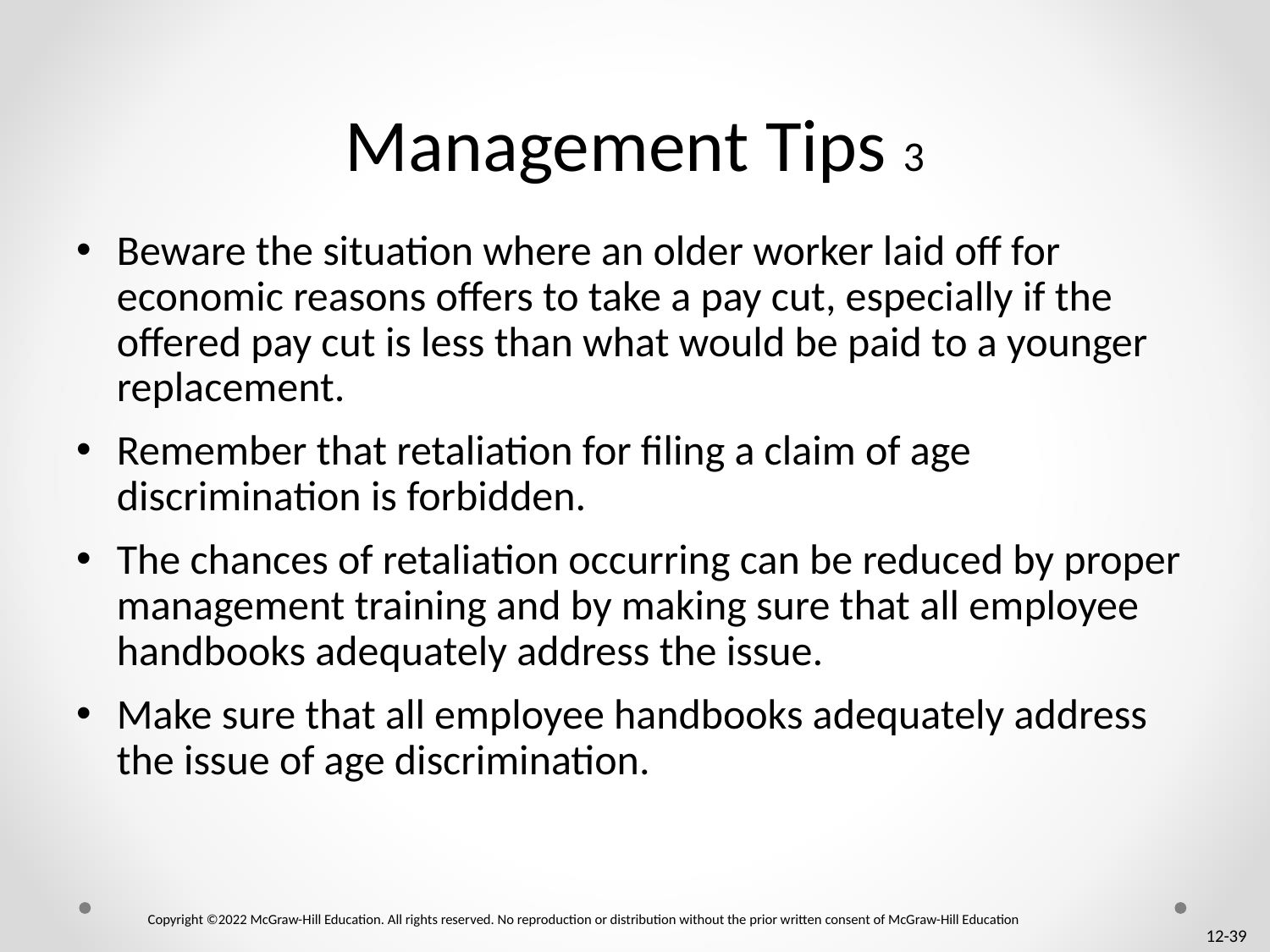

# Management Tips 3
Beware the situation where an older worker laid off for economic reasons offers to take a pay cut, especially if the offered pay cut is less than what would be paid to a younger replacement.
Remember that retaliation for filing a claim of age discrimination is forbidden.
The chances of retaliation occurring can be reduced by proper management training and by making sure that all employee handbooks adequately address the issue.
Make sure that all employee handbooks adequately address the issue of age discrimination.